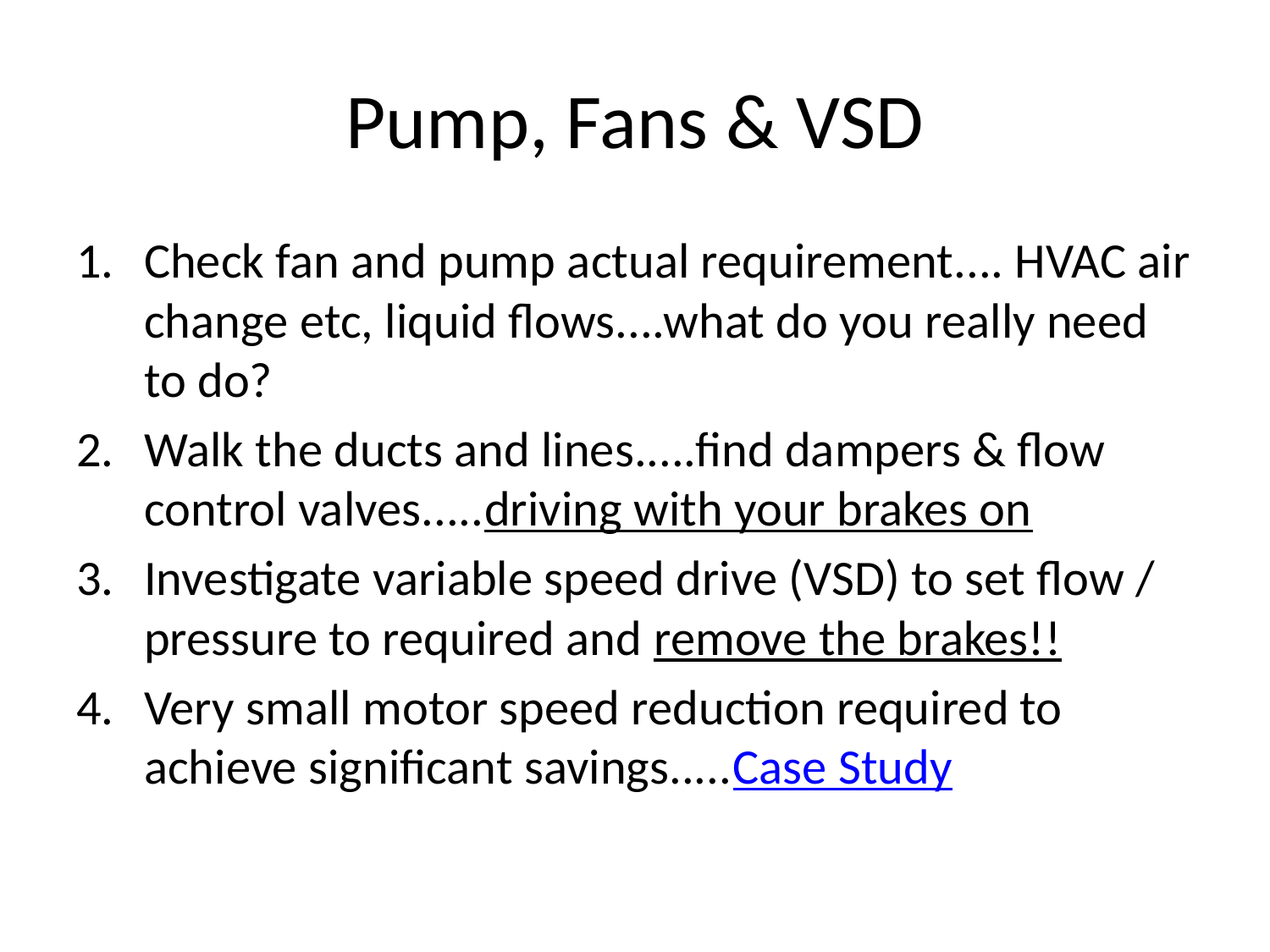

# Pump, Fans & VSD
Check fan and pump actual requirement.... HVAC air change etc, liquid flows....what do you really need to do?
Walk the ducts and lines.....find dampers & flow control valves.....driving with your brakes on
Investigate variable speed drive (VSD) to set flow / pressure to required and remove the brakes!!
Very small motor speed reduction required to achieve significant savings.....Case Study